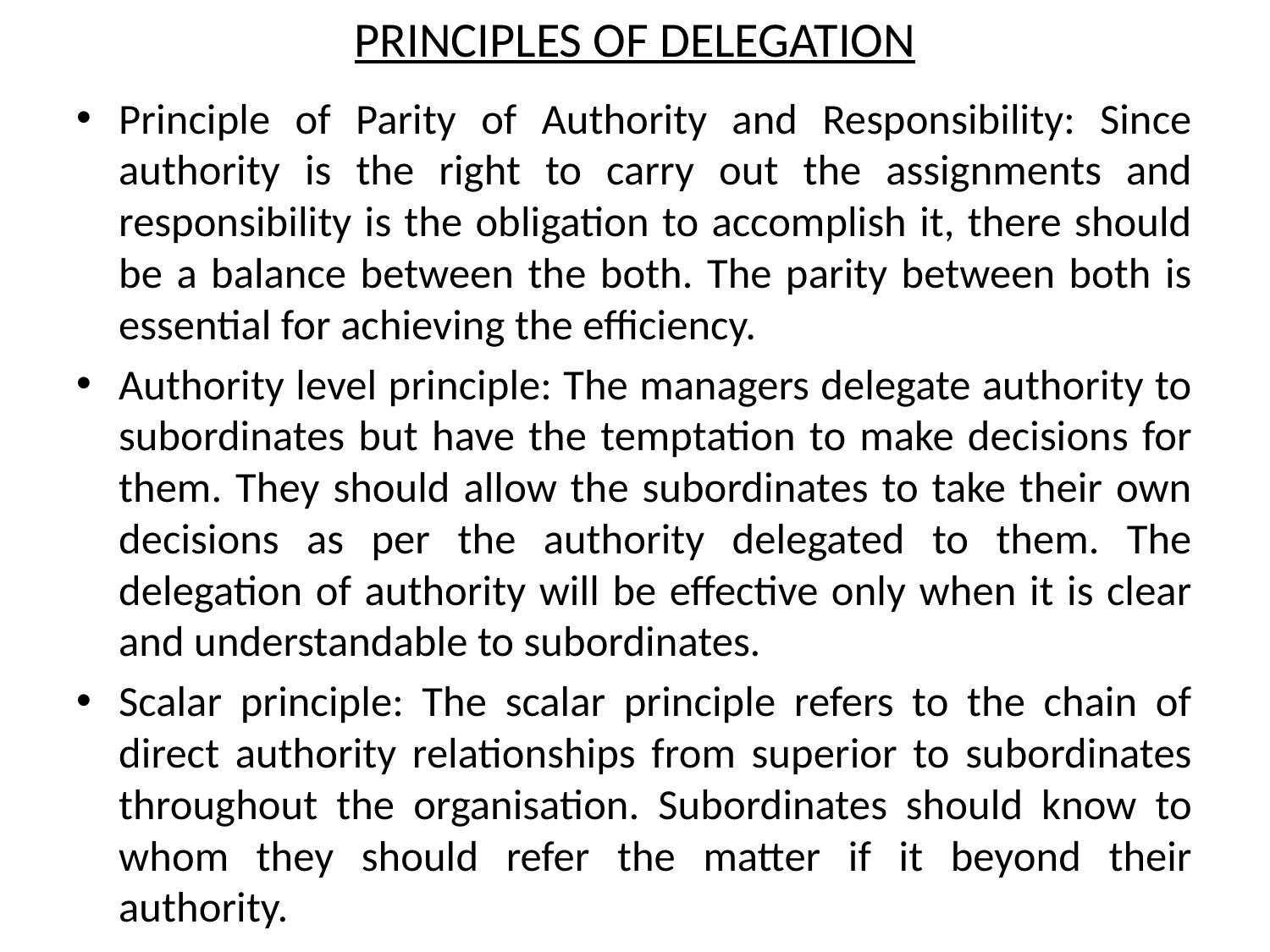

# PRINCIPLES OF DELEGATION
Principle of Parity of Authority and Responsibility: Since authority is the right to carry out the assignments and responsibility is the obligation to accomplish it, there should be a balance between the both. The parity between both is essential for achieving the efficiency.
Authority level principle: The managers delegate authority to subordinates but have the temptation to make decisions for them. They should allow the subordinates to take their own decisions as per the authority delegated to them. The delegation of authority will be effective only when it is clear and understandable to subordinates.
Scalar principle: The scalar principle refers to the chain of direct authority relationships from superior to subordinates throughout the organisation. Subordinates should know to whom they should refer the matter if it beyond their authority.